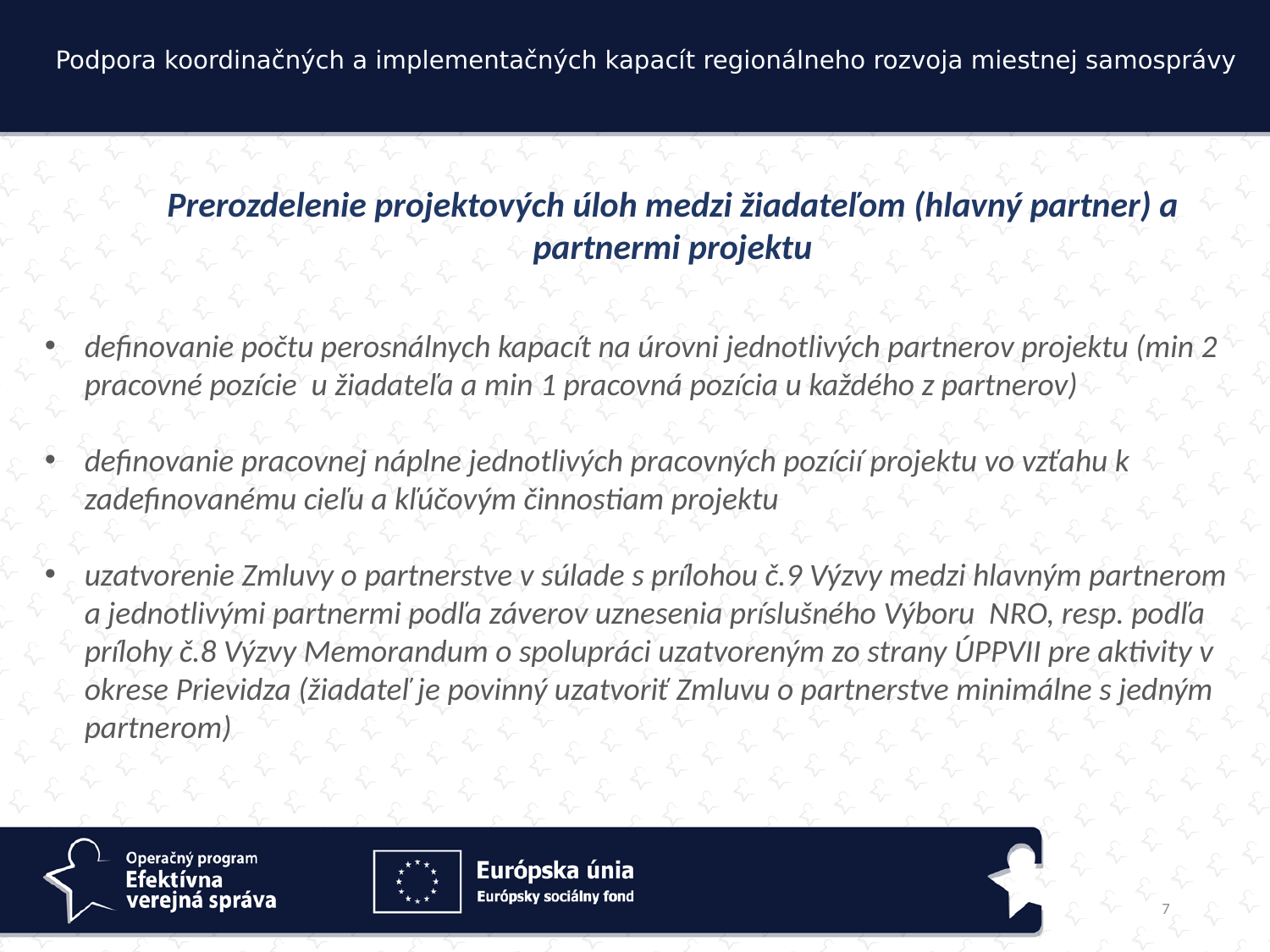

Podpora koordinačných a implementačných kapacít regionálneho rozvoja miestnej samosprávy
Prerozdelenie projektových úloh medzi žiadateľom (hlavný partner) a partnermi projektu

definovanie počtu perosnálnych kapacít na úrovni jednotlivých partnerov projektu (min 2 pracovné pozície  u žiadateľa a min 1 pracovná pozícia u každého z partnerov)

definovanie pracovnej náplne jednotlivých pracovných pozícií projektu vo vzťahu k zadefinovanému cieľu a kľúčovým činnostiam projektu

uzatvorenie Zmluvy o partnerstve v súlade s prílohou č.9 Výzvy medzi hlavným partnerom a jednotlivými partnermi podľa záverov uznesenia príslušného Výboru  NRO, resp. podľa prílohy č.8 Výzvy Memorandum o spolupráci uzatvoreným zo strany ÚPPVII pre aktivity v okrese Prievidza (žiadateľ je povinný uzatvoriť Zmluvu o partnerstve minimálne s jedným partnerom)

7